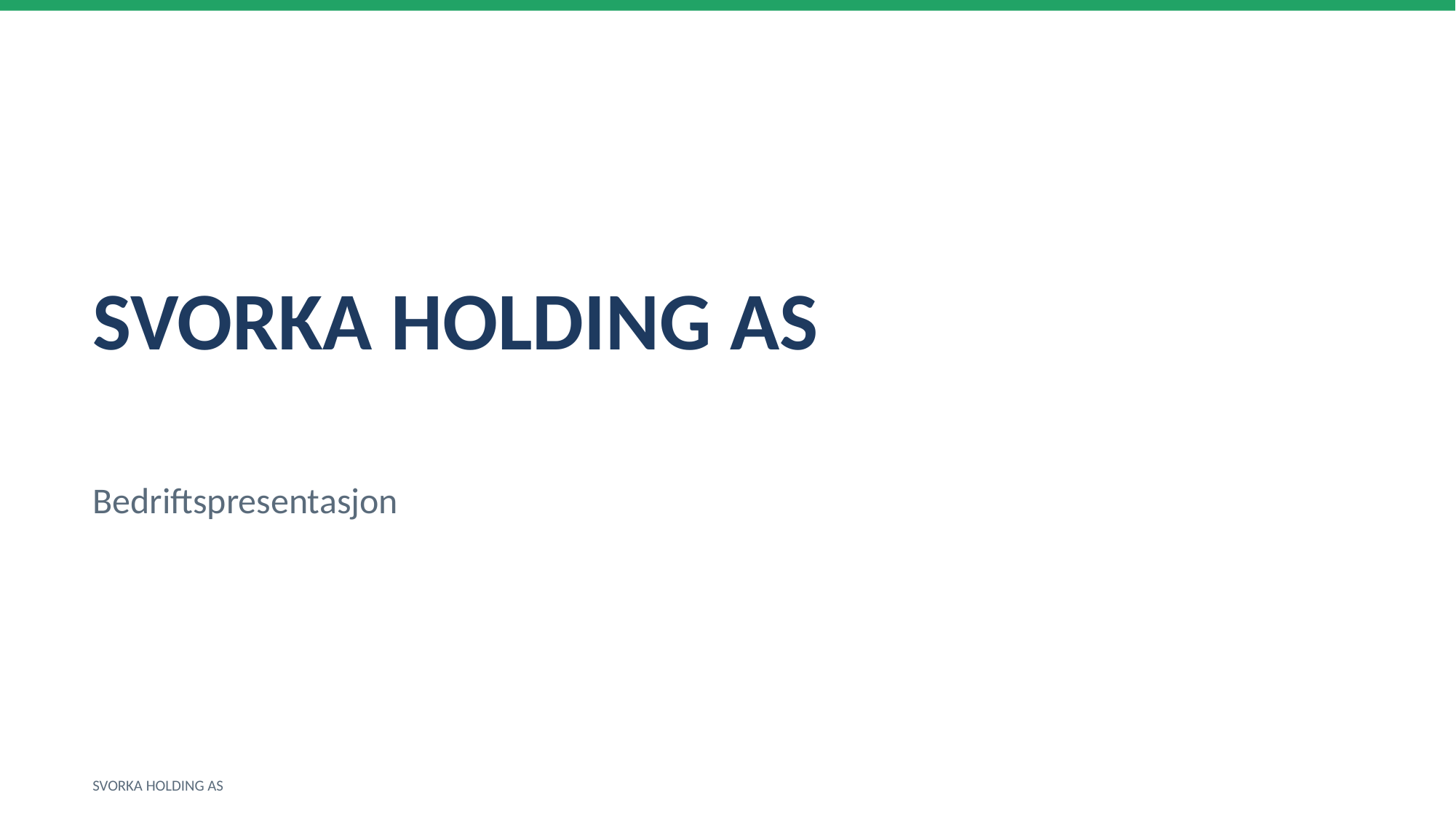

SVORKA HOLDING AS
Bedriftspresentasjon
SVORKA HOLDING AS